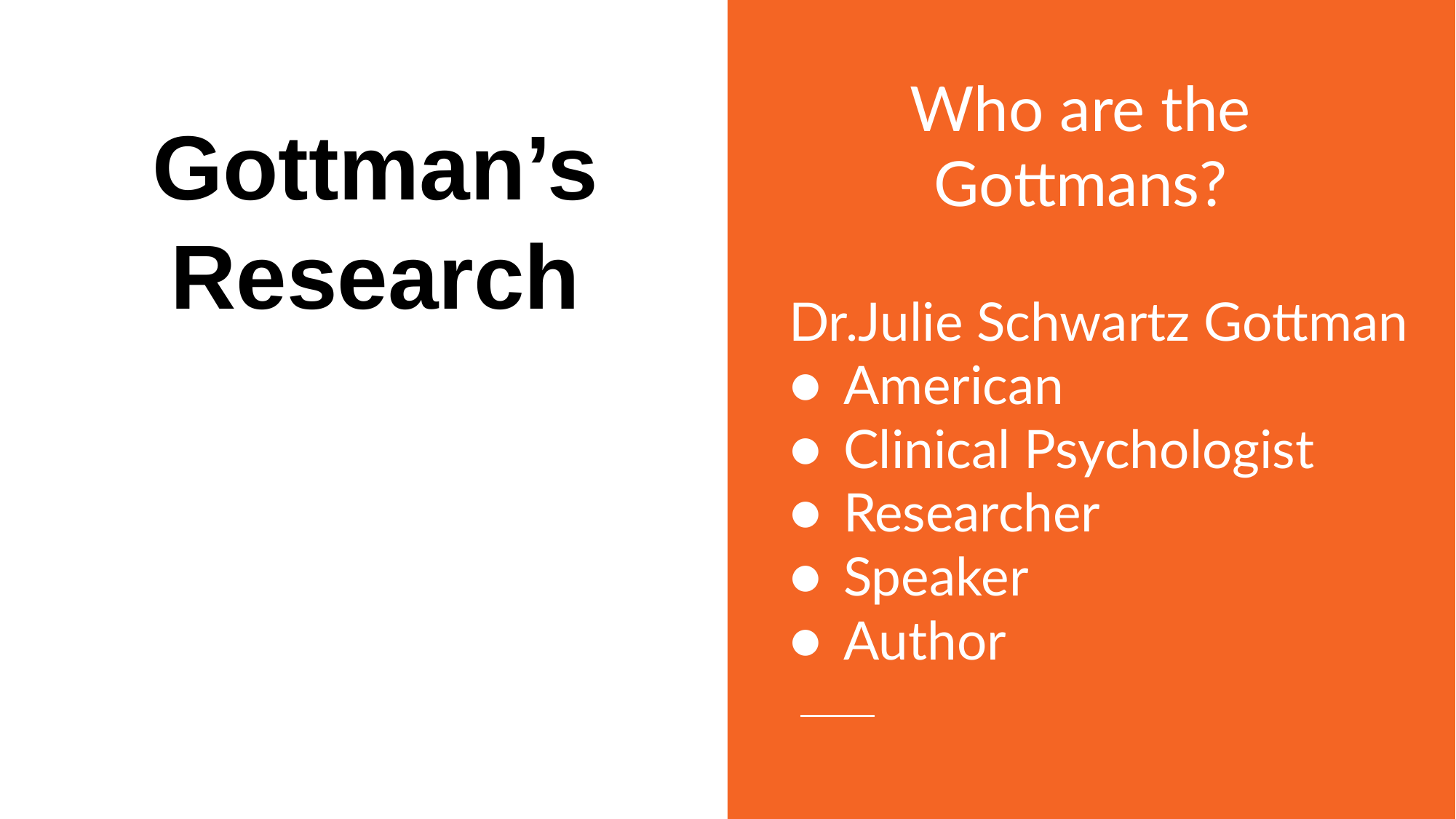

Who are the Gottmans?
# Gottman’s Research
Dr.Julie Schwartz Gottman
American
Clinical Psychologist
Researcher
Speaker
Author